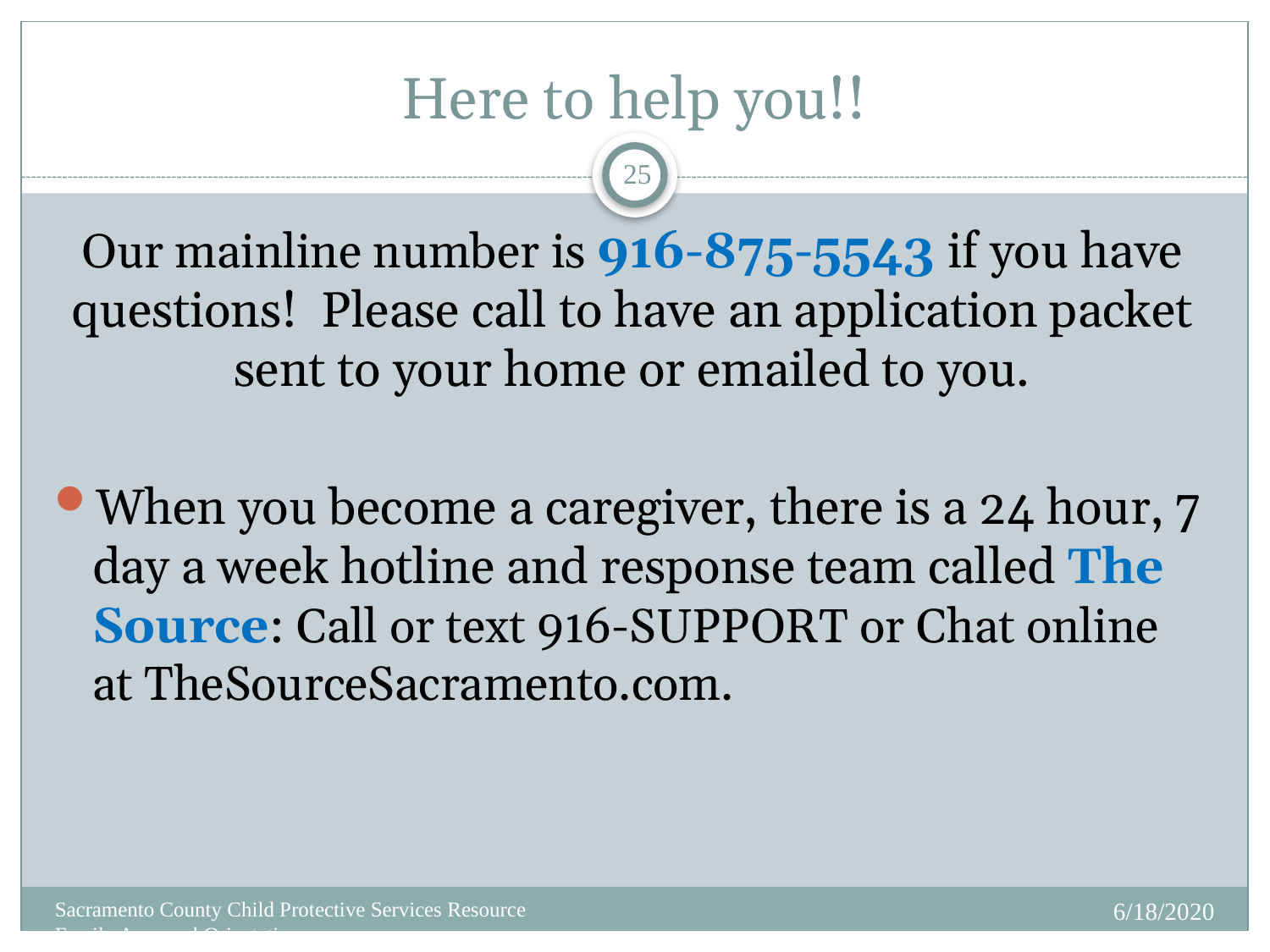

# Here to help you!!
25
Our mainline number is 916-875-5543 if you have questions!  Please call to have an application packet sent to your home or emailed to you.

When you become a caregiver, there is a 24 hour, 7 day a week hotline and response team called The Source: Call or text 916-SUPPORT or Chat online at TheSourceSacramento.com.
6/18/2020
Sacramento County Child Protective Services Resource Family Approval Orientation